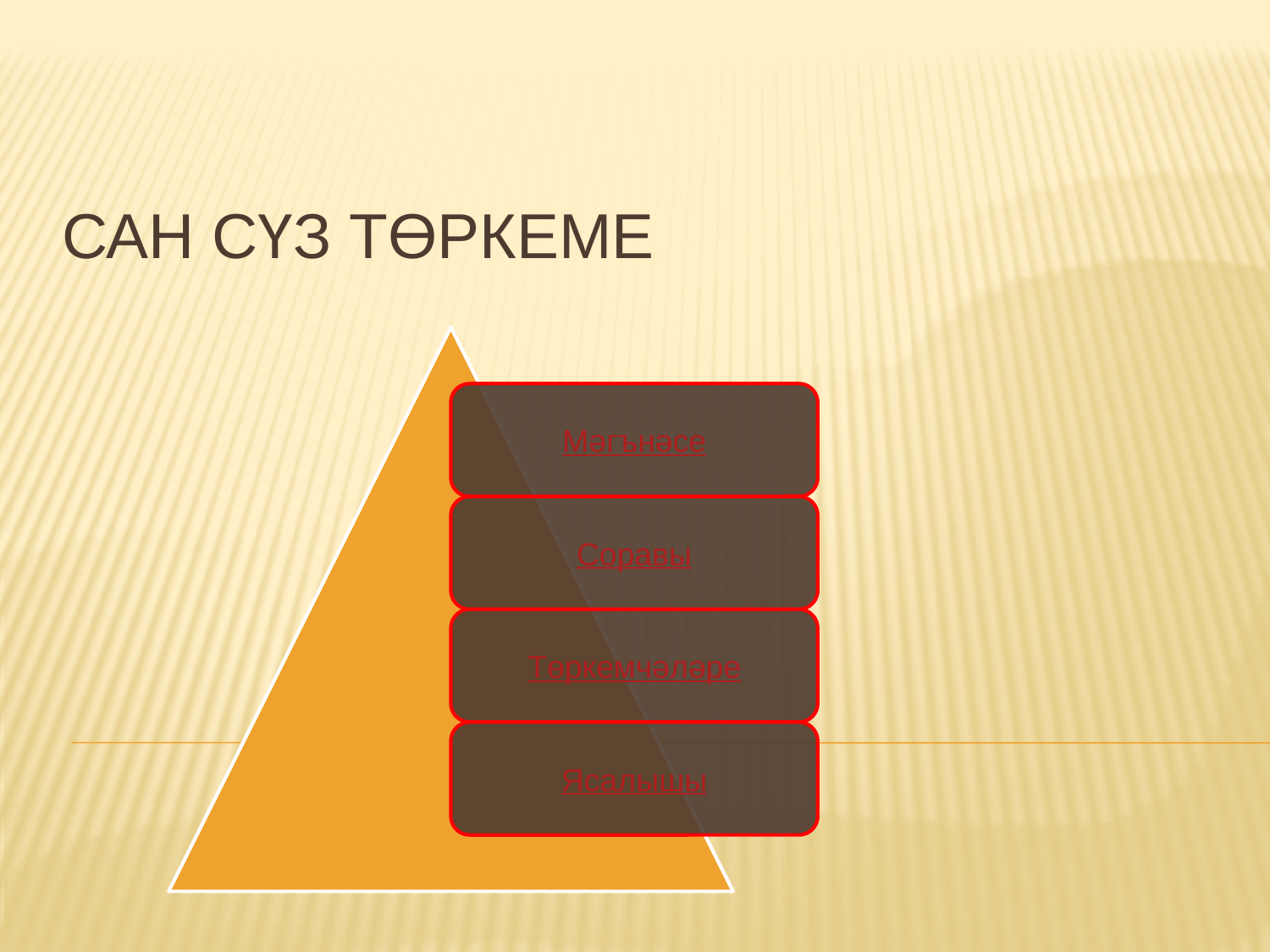

# Сан сүз төркеме
Мәгънәсе
Соравы
Төркемчәләре
Ясалышы